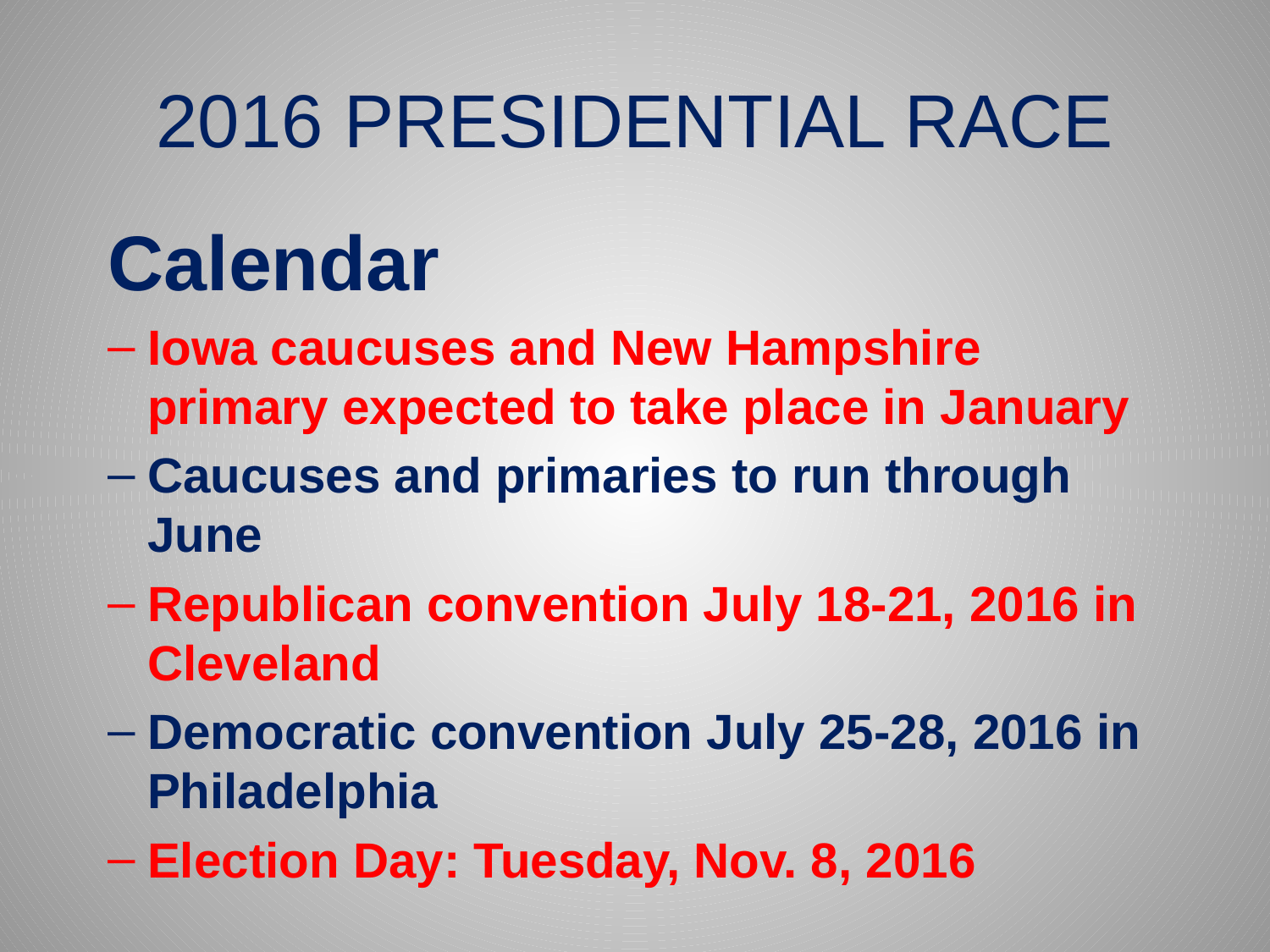

# 2016 PRESIDENTIAL RACE
Calendar
Iowa caucuses and New Hampshire primary expected to take place in January
Caucuses and primaries to run through June
Republican convention July 18-21, 2016 in Cleveland
Democratic convention July 25-28, 2016 in Philadelphia
Election Day: Tuesday, Nov. 8, 2016